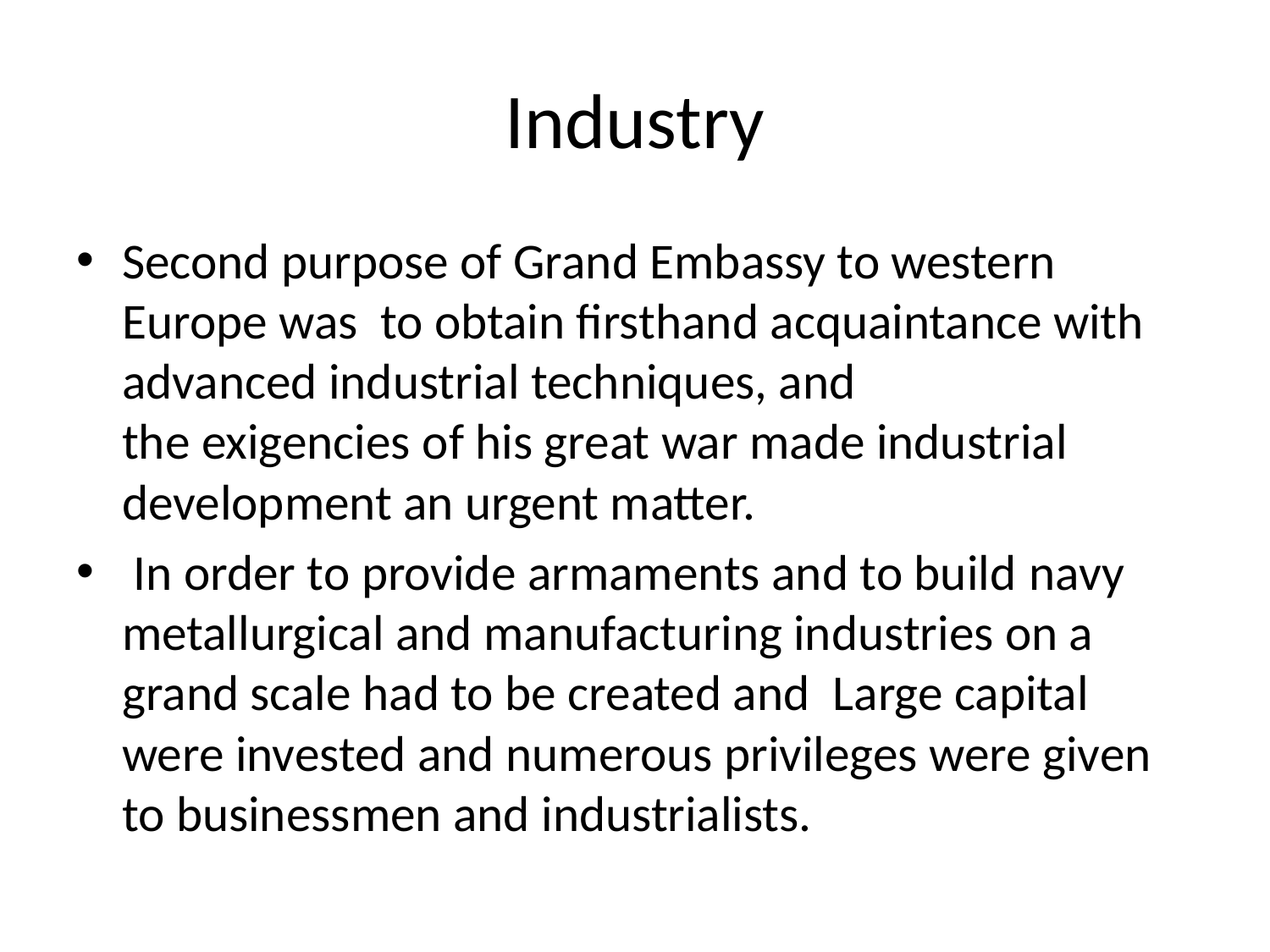

# Industry
Second purpose of Grand Embassy to western Europe was  to obtain firsthand acquaintance with advanced industrial techniques, and the exigencies of his great war made industrial development an urgent matter.
 In order to provide armaments and to build navy metallurgical and manufacturing industries on a grand scale had to be created and  Large capital were invested and numerous privileges were given to businessmen and industrialists.